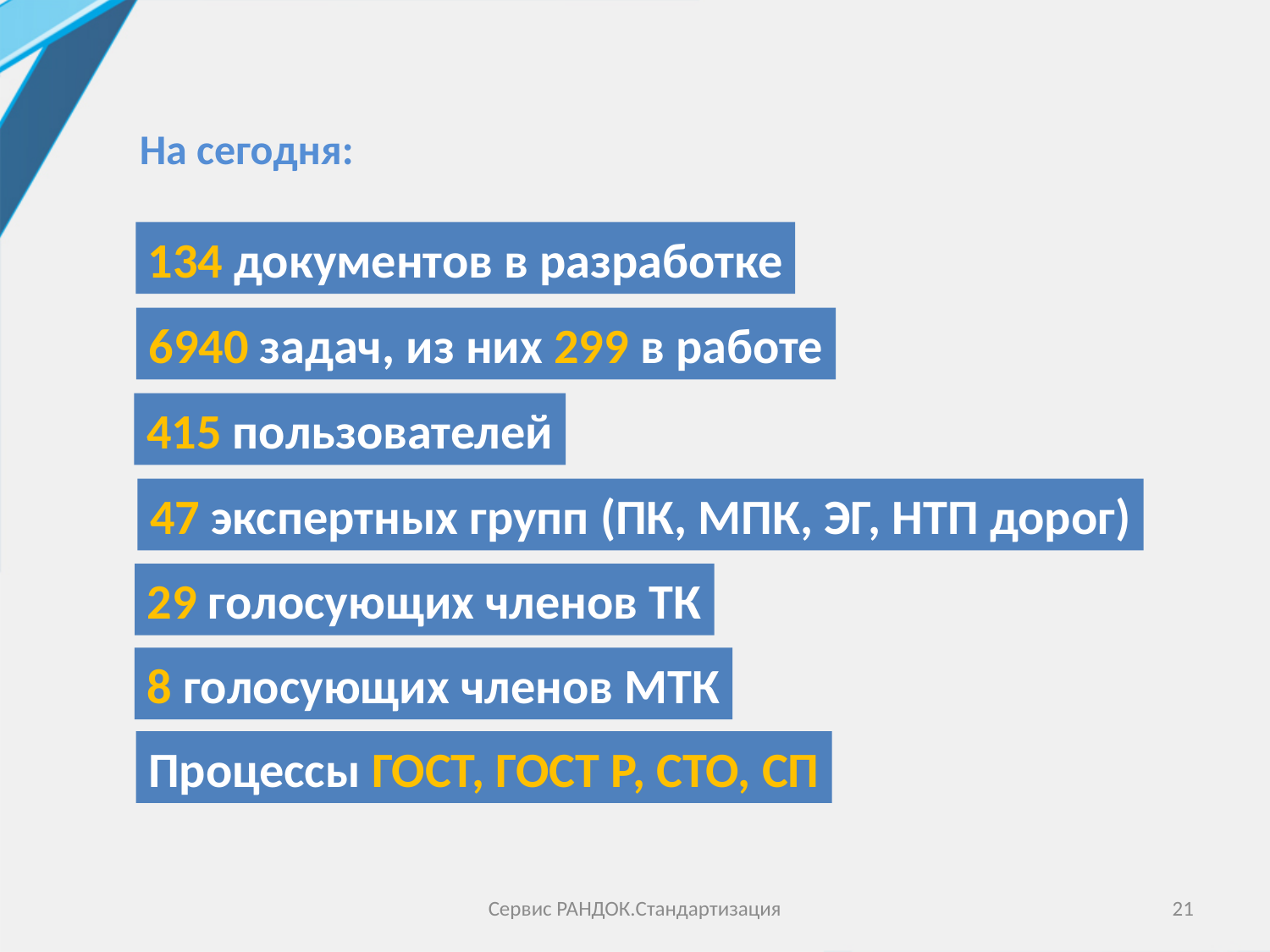

На сегодня:
134 документов в разработке
6940 задач, из них 299 в работе
415 пользователей
47 экспертных групп (ПК, МПК, ЭГ, НТП дорог)
29 голосующих членов ТК
8 голосующих членов МТК
Процессы ГОСТ, ГОСТ Р, СТО, СП
Сервис РАНДОК.Стандартизация
21